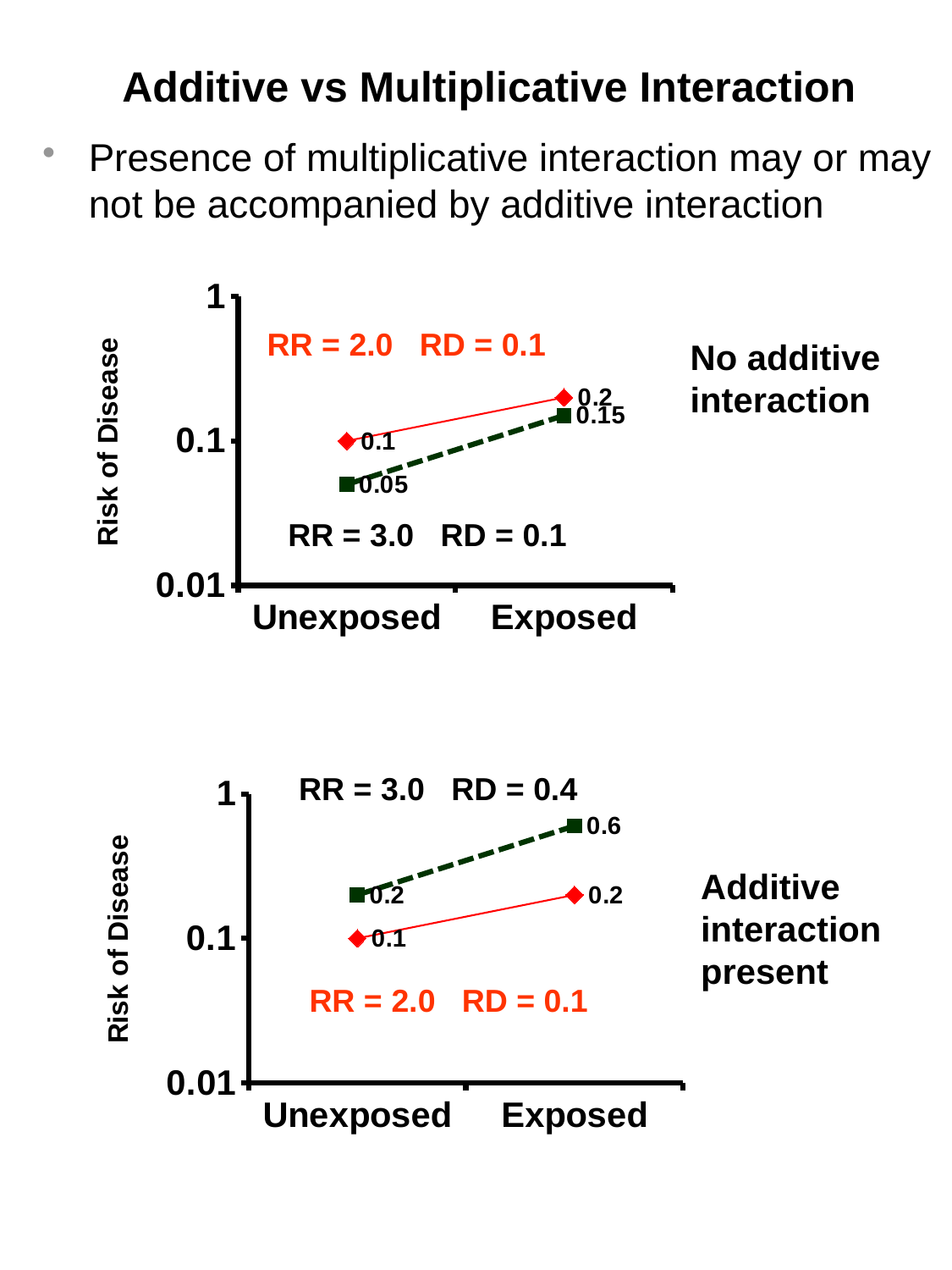

# Additive vs Multiplicative Interaction
Presence of multiplicative interaction may or may not be accompanied by additive interaction

### Chart

| Category | Third Variable Present | Third Variable Absent |
|---|---|---|
| Unexposed | 0.1 | 0.05 |
| Exposed | 0.2 | 0.15 |
RR = 2.0   RD = 0.1
No additive interaction
RR = 3.0   RD = 0.1

### Chart

| Category | Third Variable Present | Third Variable Absent |
|---|---|---|
| Unexposed | 0.1 | 0.2 |
| Exposed | 0.2 | 0.6 |
RR = 3.0   RD = 0.4
Additive interaction present
RR = 2.0   RD = 0.1